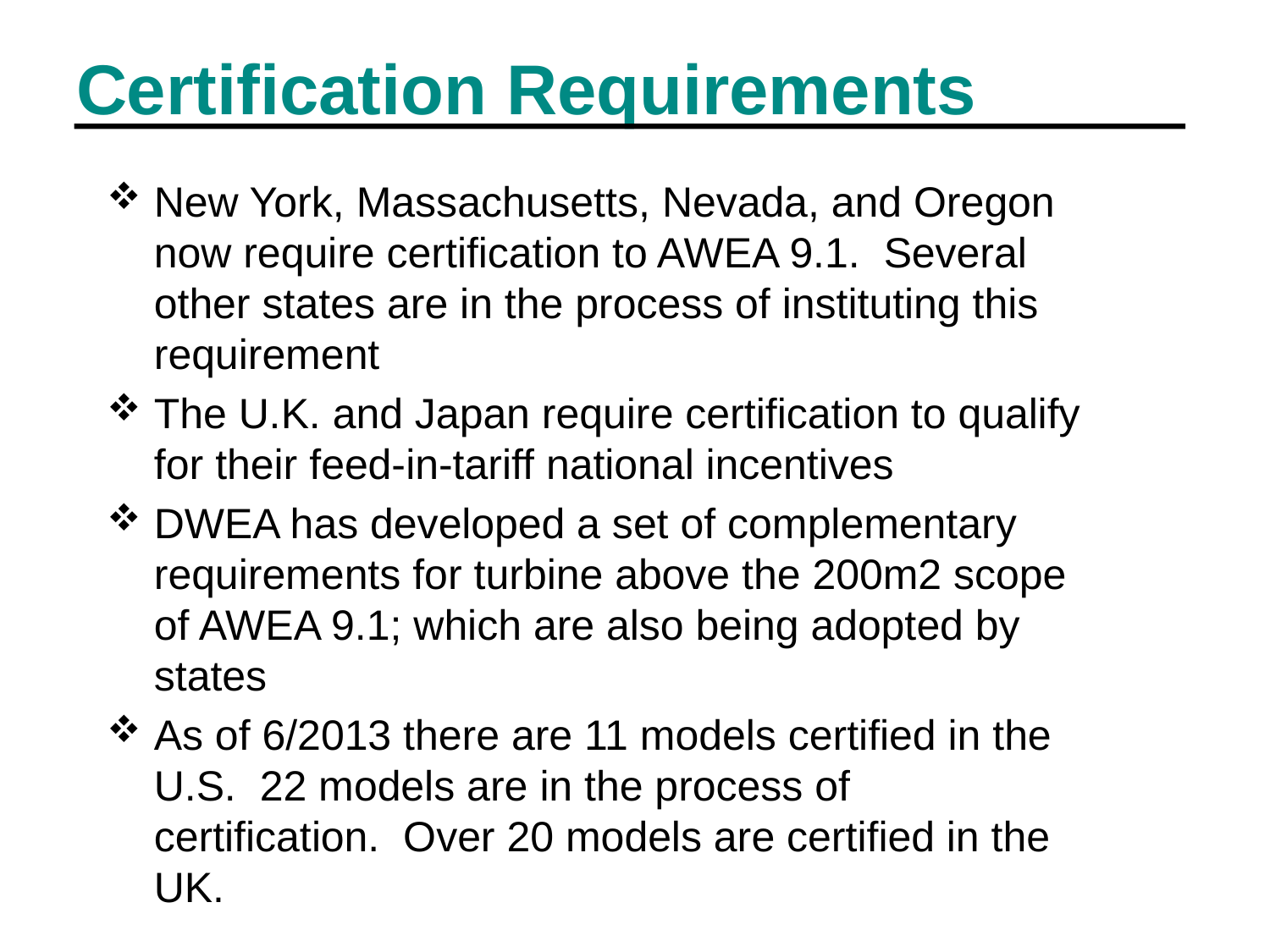

# Certification Requirements

New York, Massachusetts, Nevada, and Oregon now require certification to AWEA 9.1.  Several other states are in the process of instituting this requirement
The U.K. and Japan require certification to qualify for their feed-in-tariff national incentives
DWEA has developed a set of complementary requirements for turbine above the 200m2 scope of AWEA 9.1; which are also being adopted by states
As of 6/2013 there are 11 models certified in the U.S.  22 models are in the process of certification.  Over 20 models are certified in the UK.